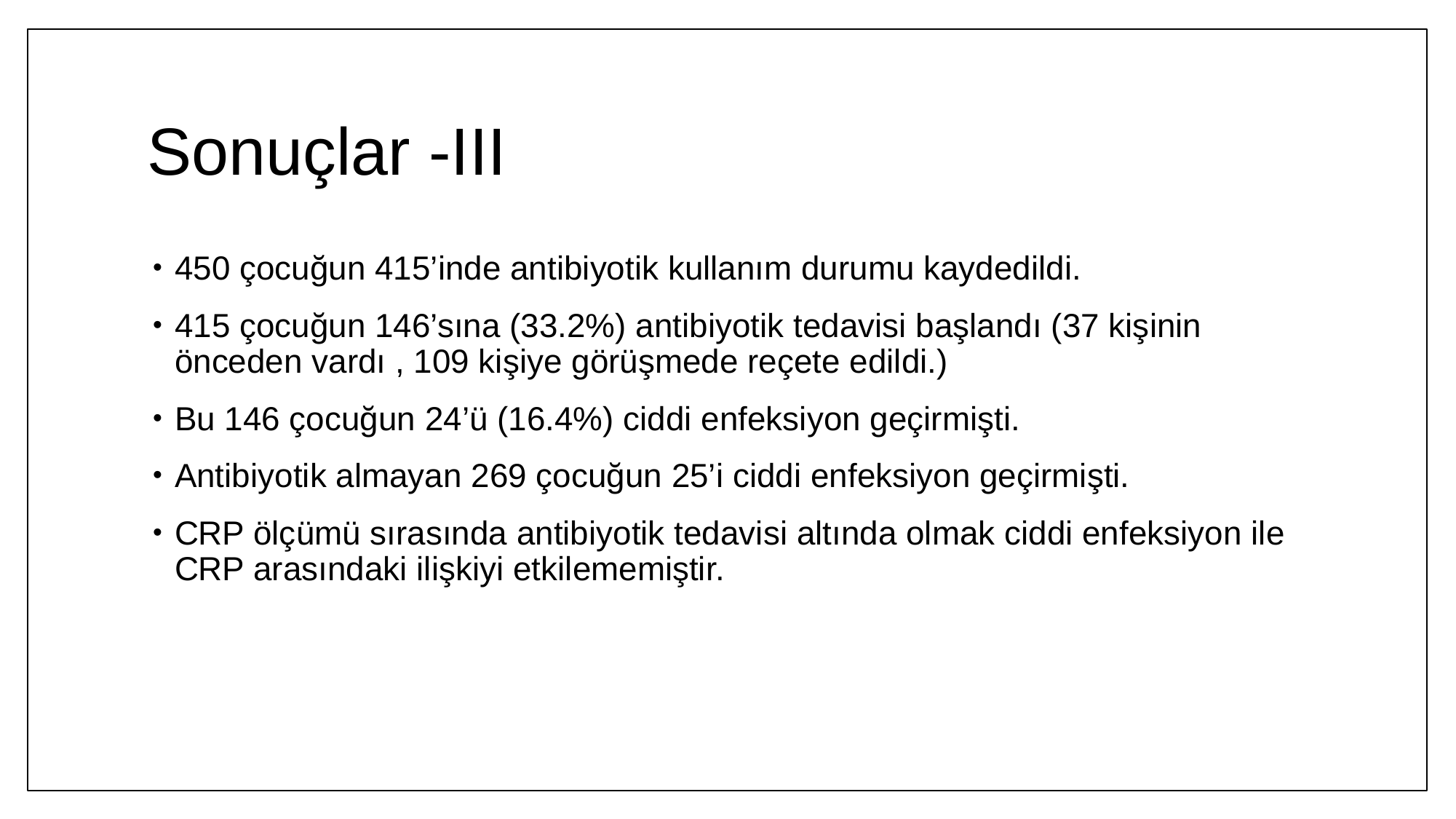

# Sonuçlar -III
450 çocuğun 415’inde antibiyotik kullanım durumu kaydedildi.
415 çocuğun 146’sına (33.2%) antibiyotik tedavisi başlandı (37 kişinin  önceden vardı , 109 kişiye görüşmede reçete edildi.)
Bu 146 çocuğun 24’ü (16.4%) ciddi enfeksiyon geçirmişti.
Antibiyotik almayan 269 çocuğun 25’i ciddi enfeksiyon geçirmişti.
CRP ölçümü sırasında antibiyotik tedavisi altında olmak ciddi enfeksiyon ile CRP arasındaki ilişkiyi etkilememiştir.